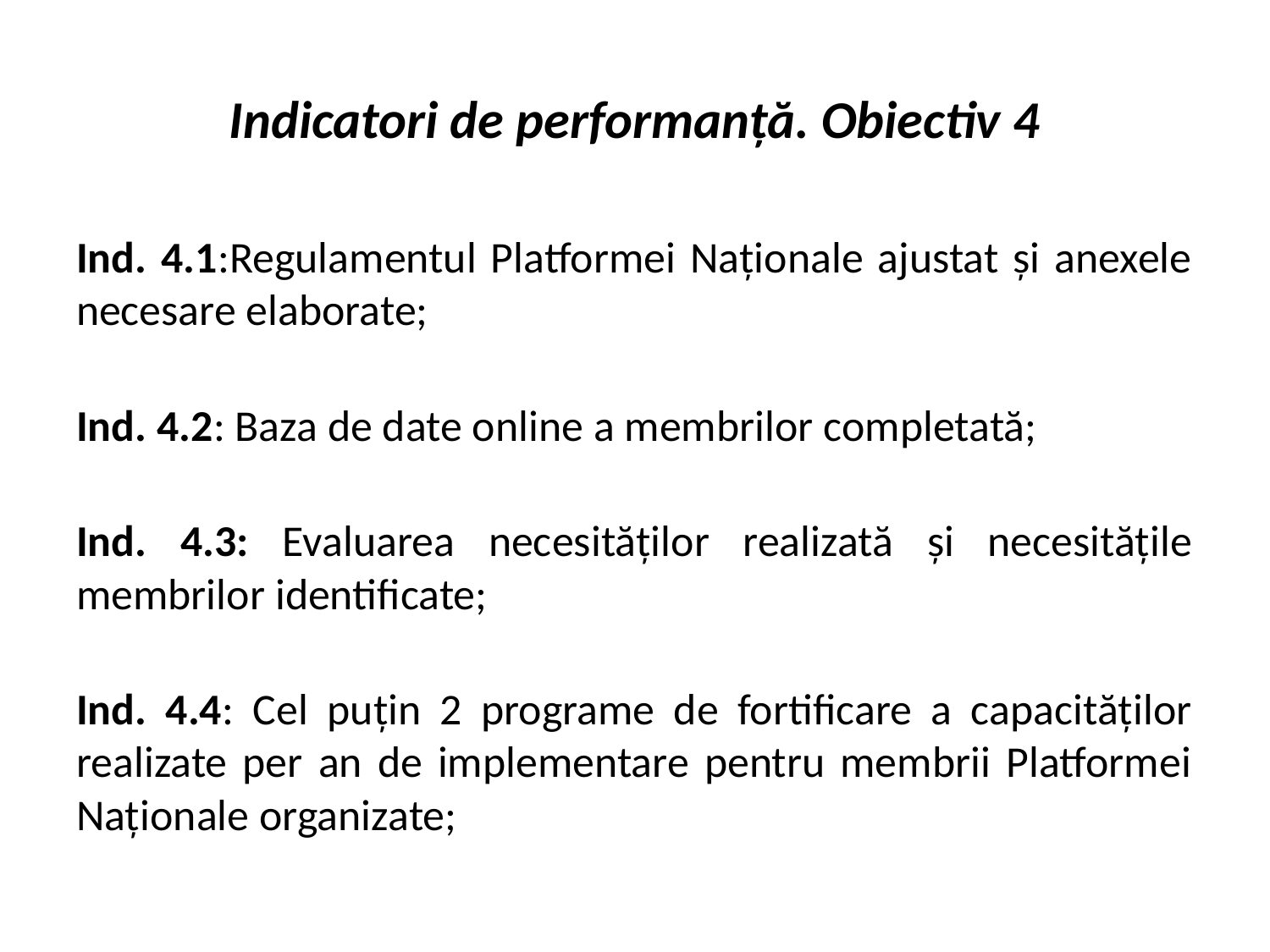

# Indicatori de performanță. Obiectiv 4
Ind. 4.1:Regulamentul Platformei Naționale ajustat și anexele necesare elaborate;

Ind. 4.2: Baza de date online a membrilor completată;

Ind. 4.3: Evaluarea necesităților realizată și necesitățile membrilor identificate;

Ind. 4.4: Cel puțin 2 programe de fortificare a capacităților realizate per an de implementare pentru membrii Platformei Naționale organizate;